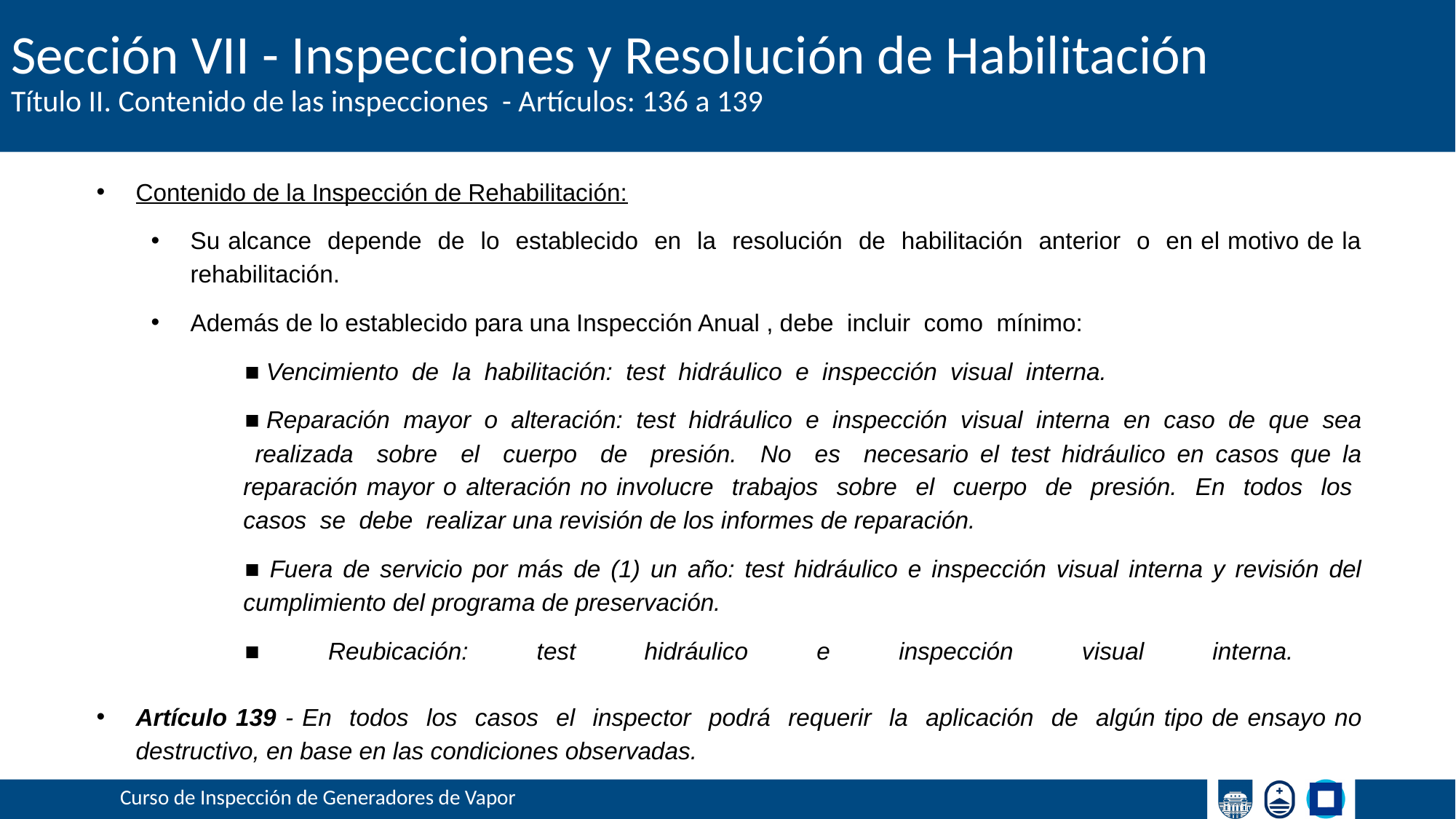

# Sección VII - Inspecciones y Resolución de Habilitación
Título II. Contenido de las inspecciones  - Artículos: 136 a 139
Contenido de la Inspección de Rehabilitación:
Su alcance  depende  de  lo  establecido  en  la  resolución  de  habilitación  anterior  o  en el motivo de la rehabilitación.
Además de lo establecido para una Inspección Anual , debe  incluir  como  mínimo:
■ Vencimiento  de  la  habilitación:  test  hidráulico  e  inspección  visual  interna.
■ Reparación  mayor  o  alteración:  test  hidráulico  e  inspección  visual  interna  en  caso  de  que  sea  realizada  sobre  el  cuerpo  de  presión.  No  es  necesario el test hidráulico en casos que la reparación mayor o alteración no involucre  trabajos  sobre  el  cuerpo  de  presión.  En  todos  los  casos  se  debe  realizar una revisión de los informes de reparación.
■ Fuera de servicio por más de (1) un año: test hidráulico e inspección visual interna y revisión del cumplimiento del programa de preservación.
■ Reubicación: test hidráulico e inspección visual interna.
Artículo 139 - En  todos  los  casos  el  inspector  podrá  requerir  la  aplicación  de  algún tipo de ensayo no destructivo, en base en las condiciones observadas.